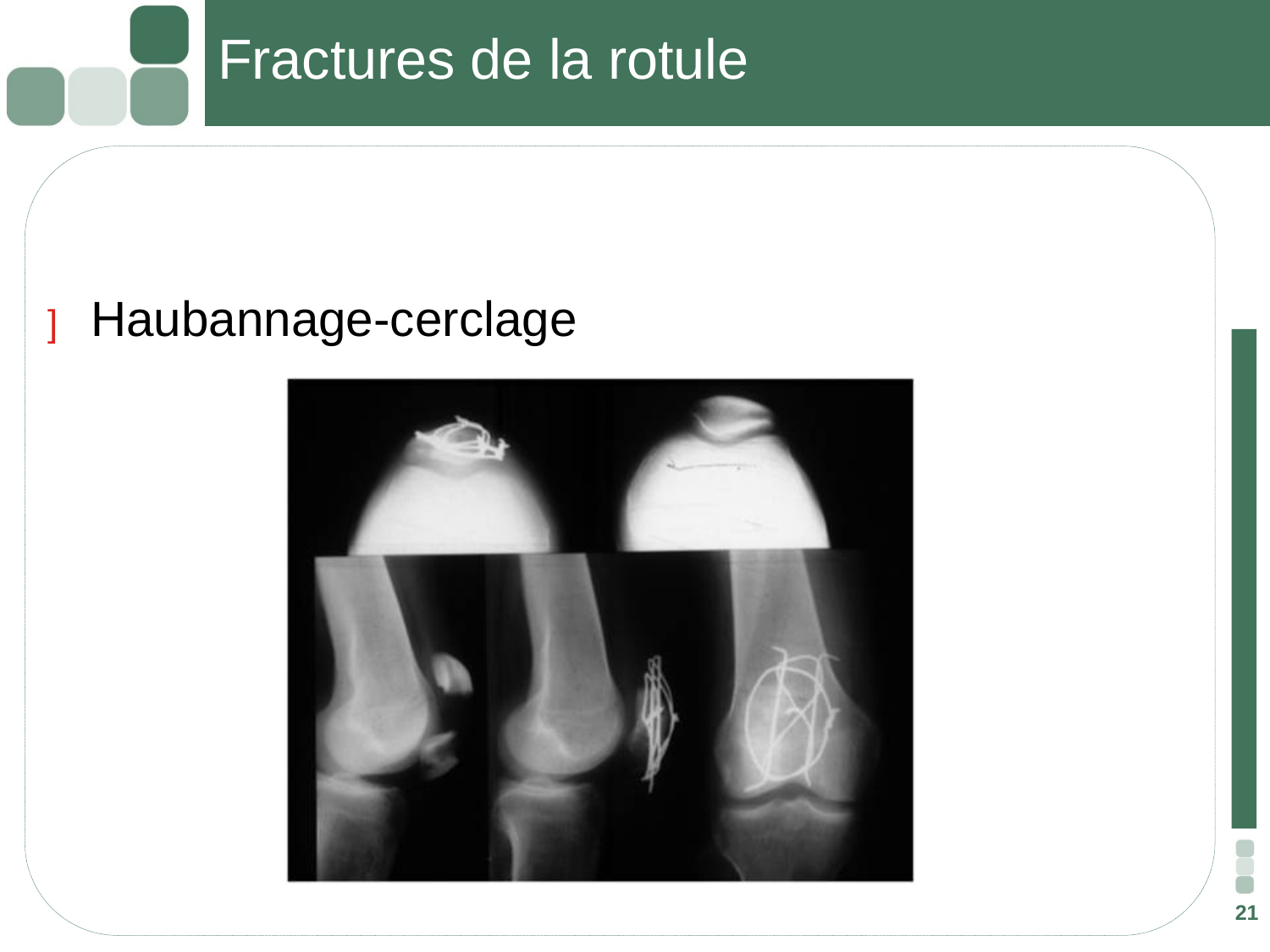

Fractures de la rotule
] Haubannage-cerclage

21